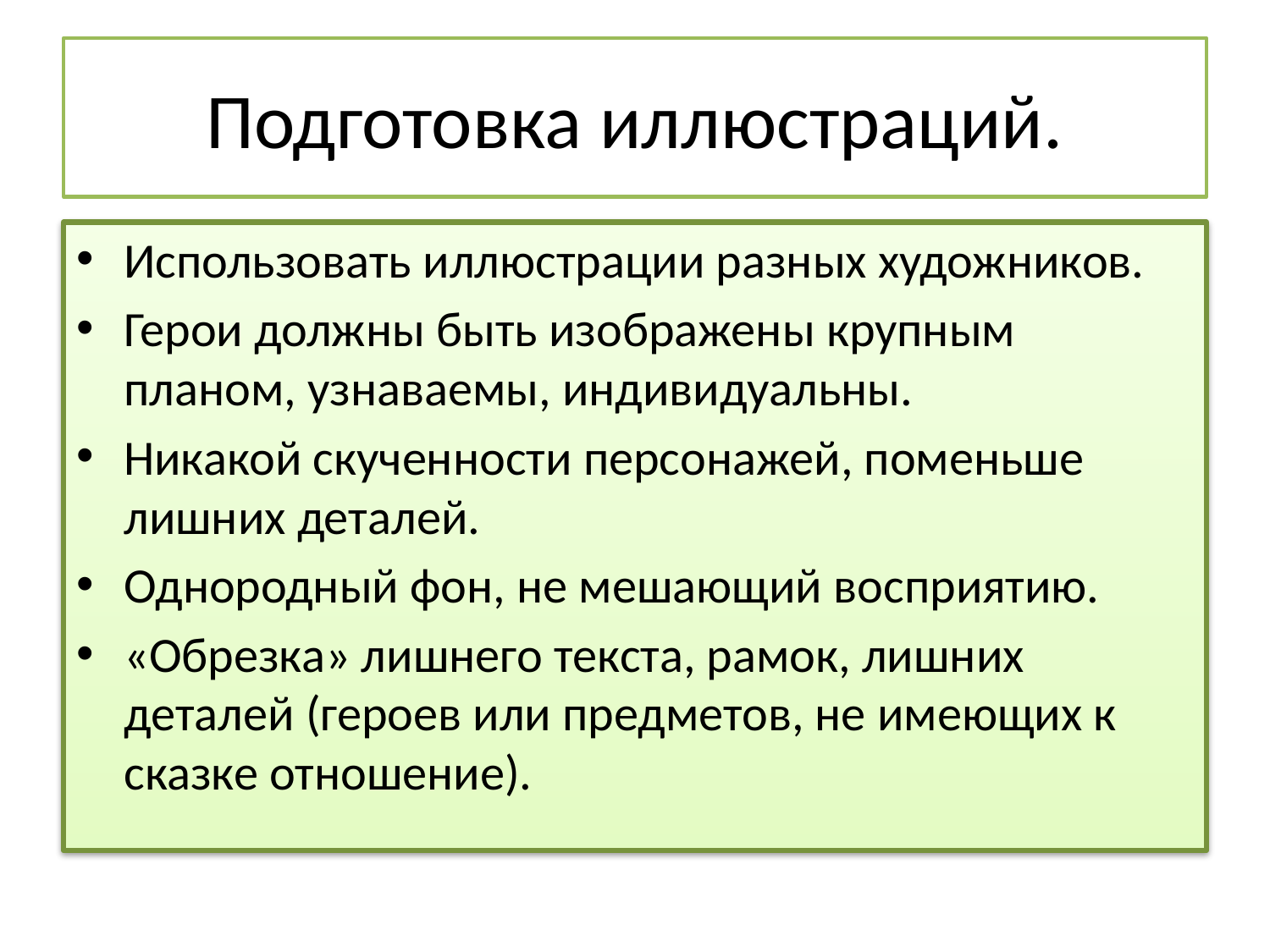

# Подготовка иллюстраций.
Использовать иллюстрации разных художников.
Герои должны быть изображены крупным планом, узнаваемы, индивидуальны.
Никакой скученности персонажей, поменьше лишних деталей.
Однородный фон, не мешающий восприятию.
«Обрезка» лишнего текста, рамок, лишних деталей (героев или предметов, не имеющих к сказке отношение).